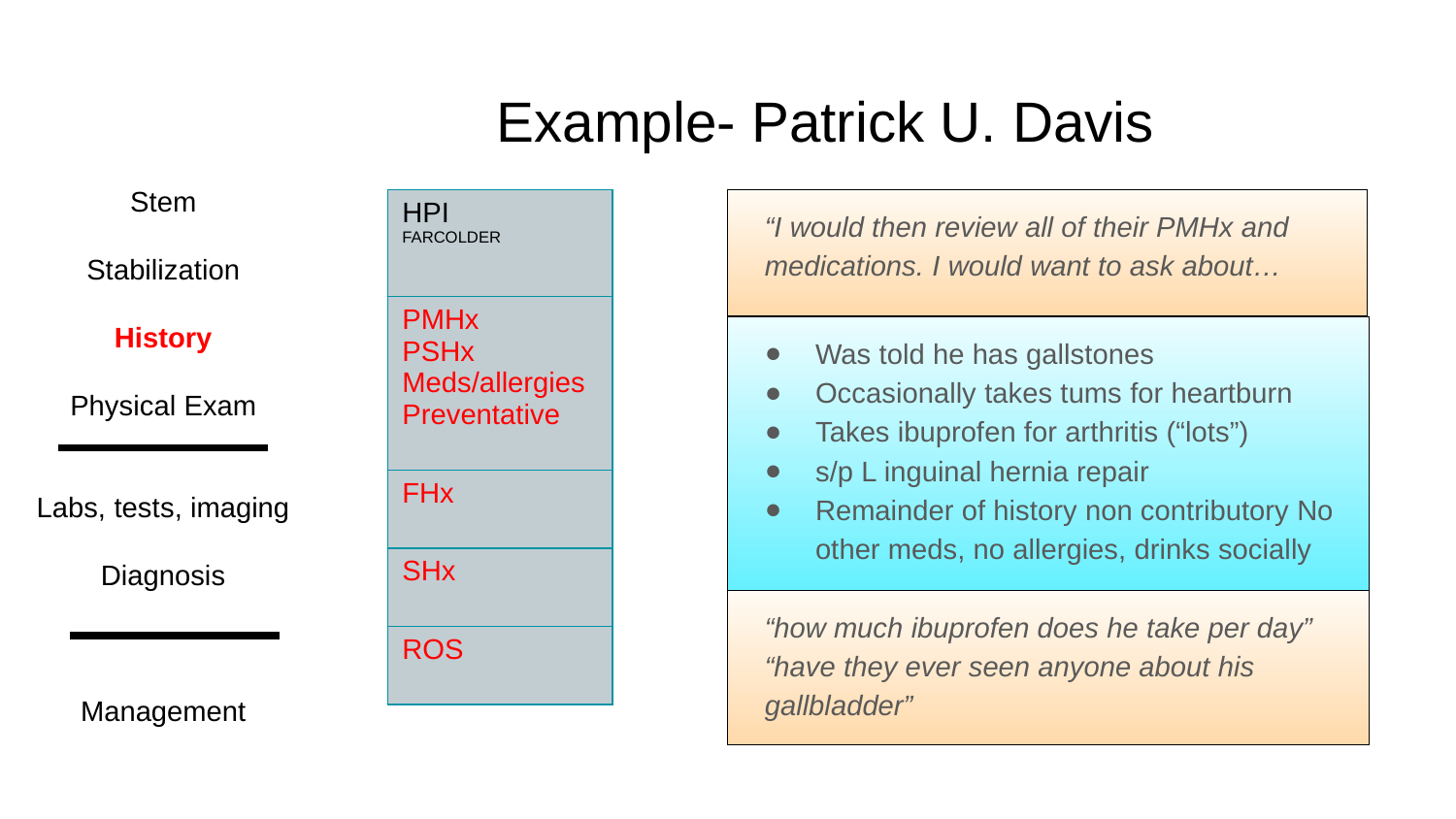

# Example- Patrick U. Davis
Stem

Stabilization

History

Physical Exam

Labs, tests, imaging

Diagnosis

Management
| HPI FARCOLDER |
| --- |
| PMHx PSHx Meds/allergies Preventative |
| FHx |
| SHx |
| ROS |
“I would then review all of their PMHx and medications. I would want to ask about…
Was told he has gallstones
Occasionally takes tums for heartburn
Takes ibuprofen for arthritis (“lots”)
s/p L inguinal hernia repair
Remainder of history non contributory No other meds, no allergies, drinks socially
“how much ibuprofen does he take per day”
“have they ever seen anyone about his gallbladder”